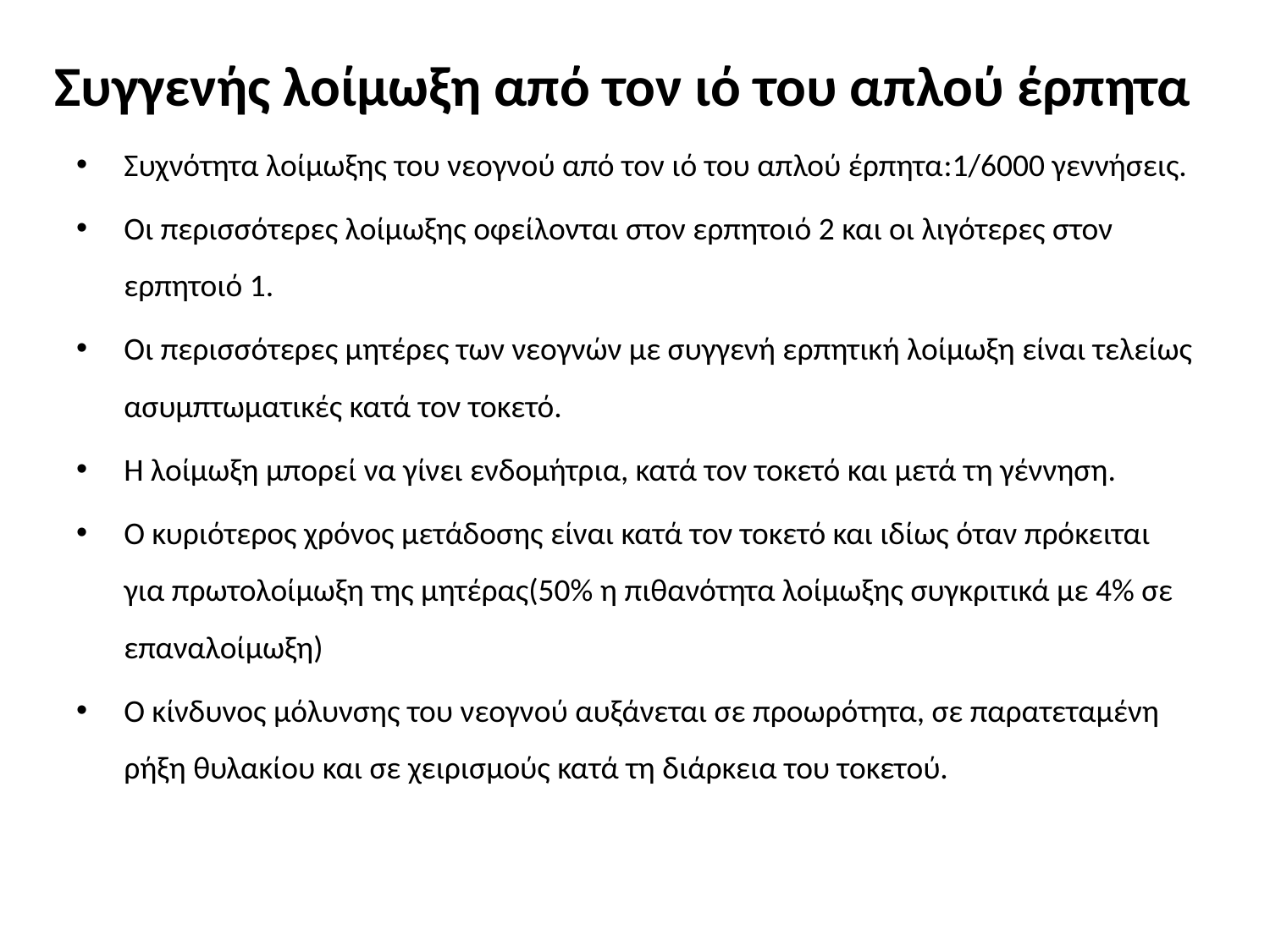

# Συγγενής λοίμωξη από τον ιό του απλού έρπητα
Συχνότητα λοίμωξης του νεογνού από τον ιό του απλού έρπητα:1/6000 γεννήσεις.
Οι περισσότερες λοίμωξης οφείλονται στον ερπητοιό 2 και οι λιγότερες στον ερπητοιό 1.
Οι περισσότερες μητέρες των νεογνών με συγγενή ερπητική λοίμωξη είναι τελείως ασυμπτωματικές κατά τον τοκετό.
Η λοίμωξη μπορεί να γίνει ενδομήτρια, κατά τον τοκετό και μετά τη γέννηση.
Ο κυριότερος χρόνος μετάδοσης είναι κατά τον τοκετό και ιδίως όταν πρόκειται για πρωτολοίμωξη της μητέρας(50% η πιθανότητα λοίμωξης συγκριτικά με 4% σε επαναλοίμωξη)
Ο κίνδυνος μόλυνσης του νεογνού αυξάνεται σε προωρότητα, σε παρατεταμένη ρήξη θυλακίου και σε χειρισμούς κατά τη διάρκεια του τοκετού.